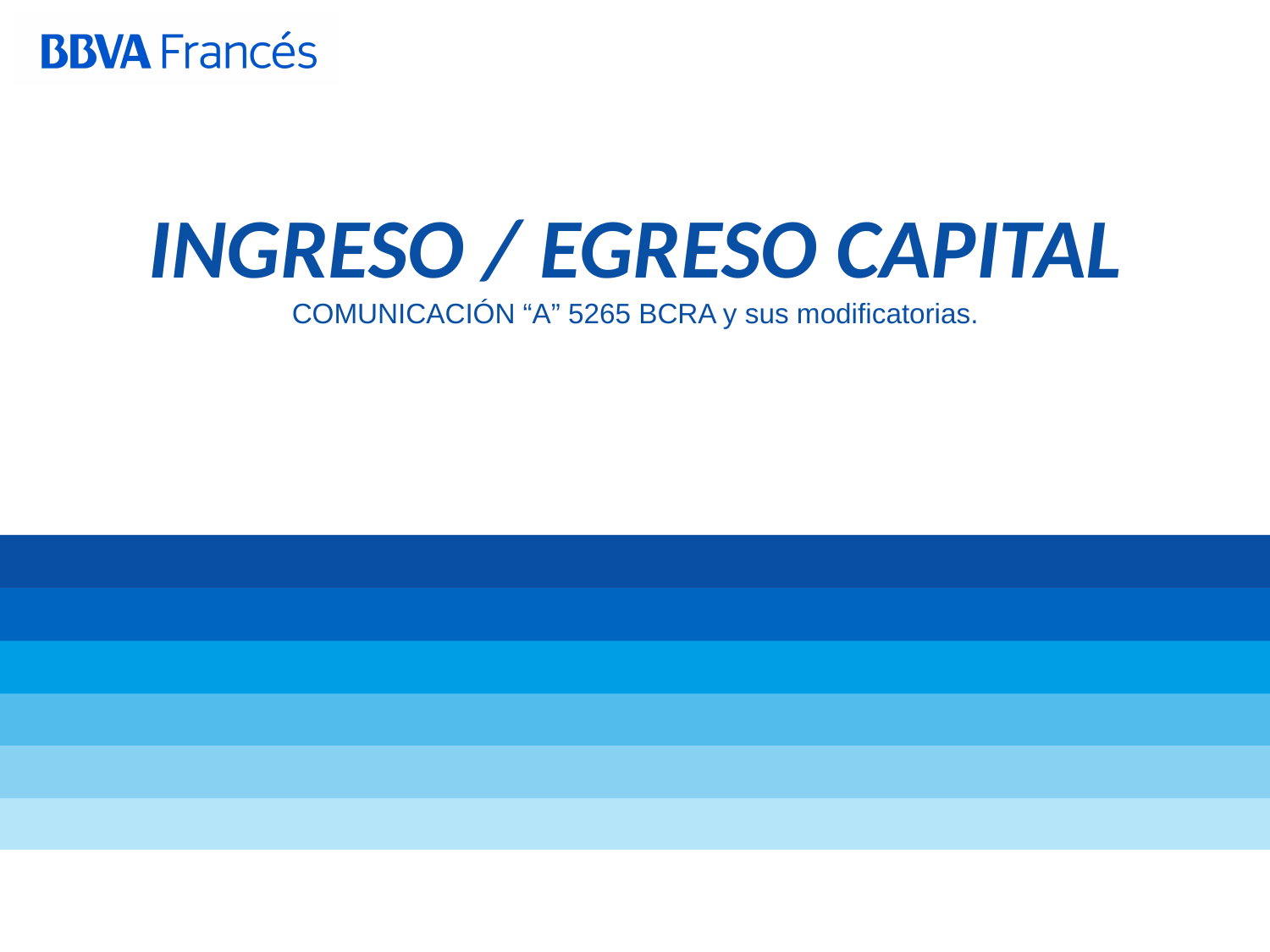

INGRESO / EGRESO CAPITAL
COMUNICACIÓN “A” 5265 BCRA y sus modificatorias.